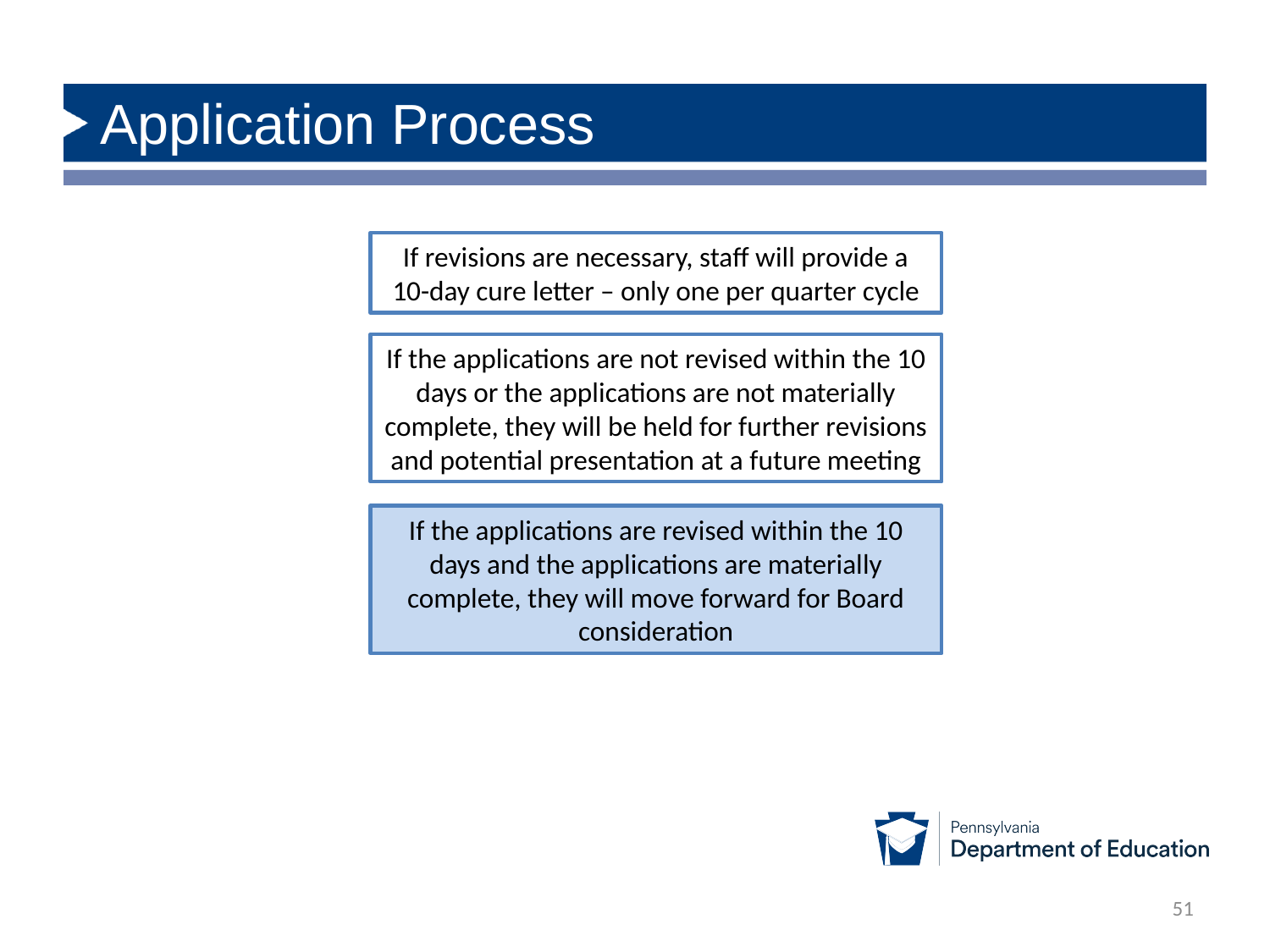

# Application Process
If revisions are necessary, staff will provide a 10-day cure letter – only one per quarter cycle
If the applications are not revised within the 10 days or the applications are not materially complete, they will be held for further revisions and potential presentation at a future meeting
If the applications are revised within the 10 days and the applications are materially complete, they will move forward for Board consideration
51